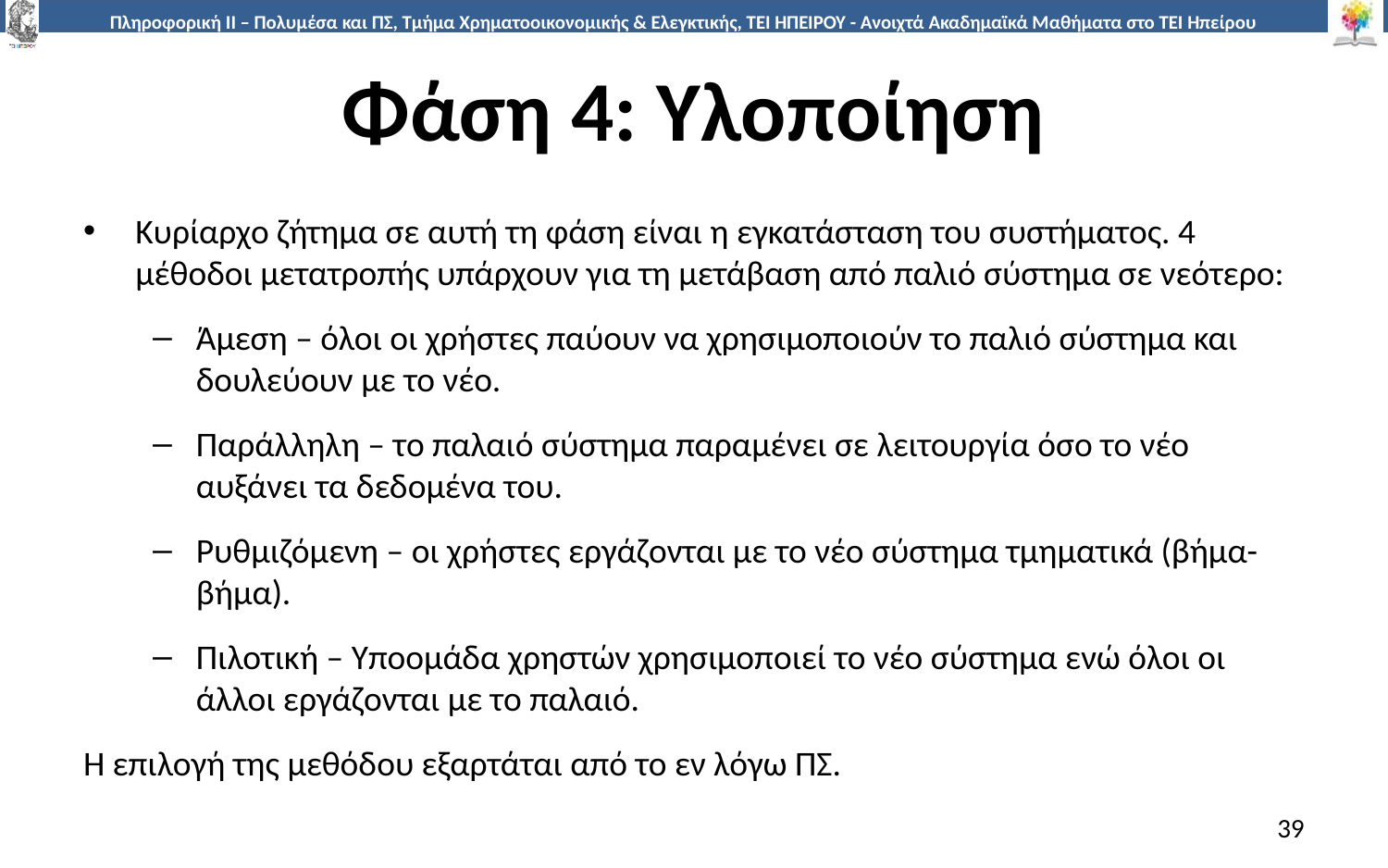

# Φάση 4: Υλοποίηση
Κυρίαρχο ζήτημα σε αυτή τη φάση είναι η εγκατάσταση του συστήματος. 4 μέθοδοι μετατροπής υπάρχουν για τη μετάβαση από παλιό σύστημα σε νεότερο:
Άμεση – όλοι οι χρήστες παύουν να χρησιμοποιούν το παλιό σύστημα και δουλεύουν με το νέο.
Παράλληλη – το παλαιό σύστημα παραμένει σε λειτουργία όσο το νέο αυξάνει τα δεδομένα του.
Ρυθμιζόμενη – οι χρήστες εργάζονται με το νέο σύστημα τμηματικά (βήμα-βήμα).
Πιλοτική – Υποομάδα χρηστών χρησιμοποιεί το νέο σύστημα ενώ όλοι οι άλλοι εργάζονται με το παλαιό.
Η επιλογή της μεθόδου εξαρτάται από το εν λόγω ΠΣ.
39